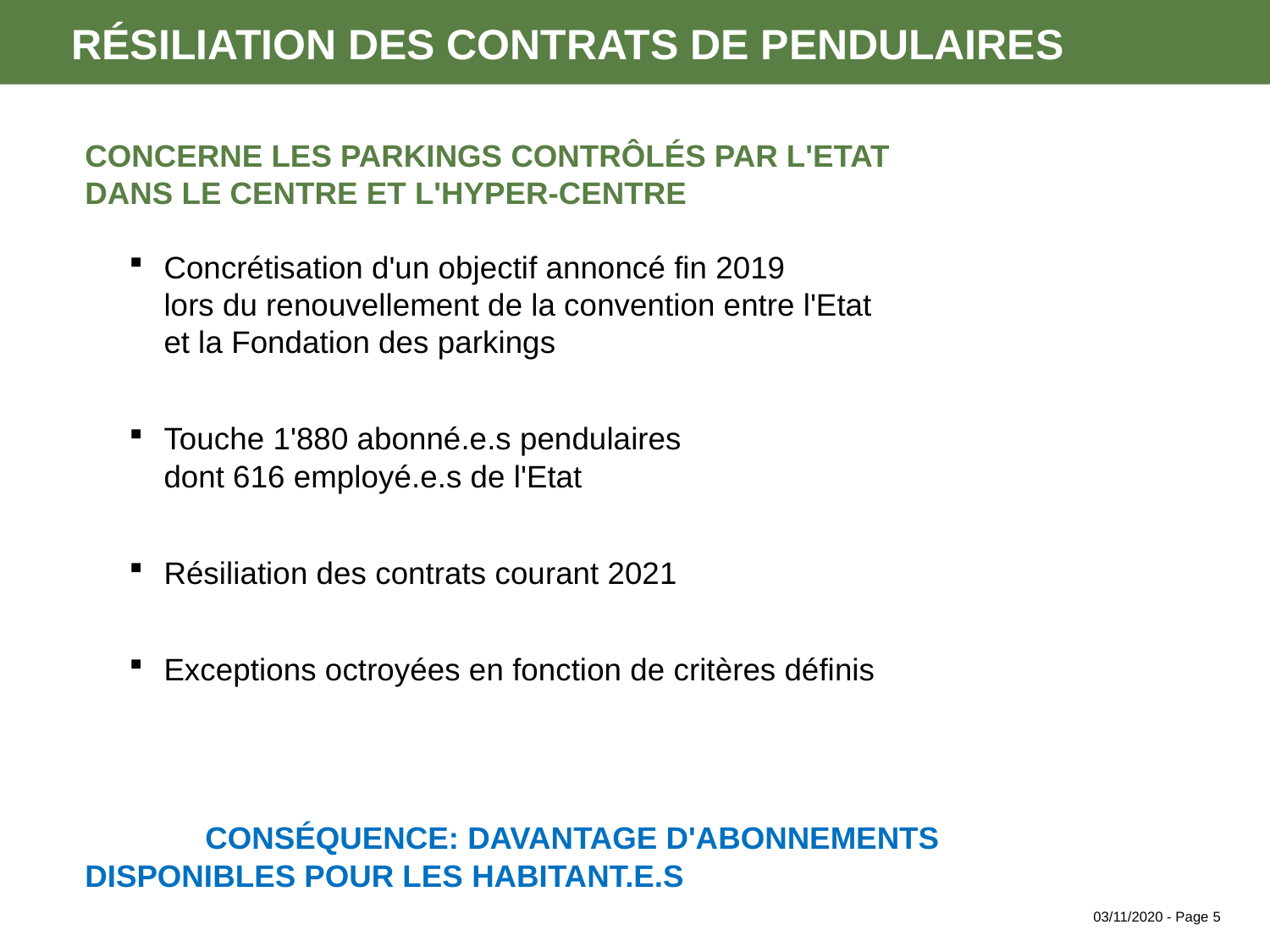

# Résiliation des contrats de pendulaires
Concerne les parkings contrôlés par l'Etat
dans le centre et l'hyper-centre

Concrétisation d'un objectif annoncé fin 2019
lors du renouvellement de la convention entre l'Etat
et la Fondation des parkings

Touche 1'880 abonné.e.s pendulaires
dont 616 employé.e.s de l'Etat

Résiliation des contrats courant 2021

Exceptions octroyées en fonction de critères définis

		 Conséquence: davantage d'abonnements 				       disponibles pour les habitant.e.s